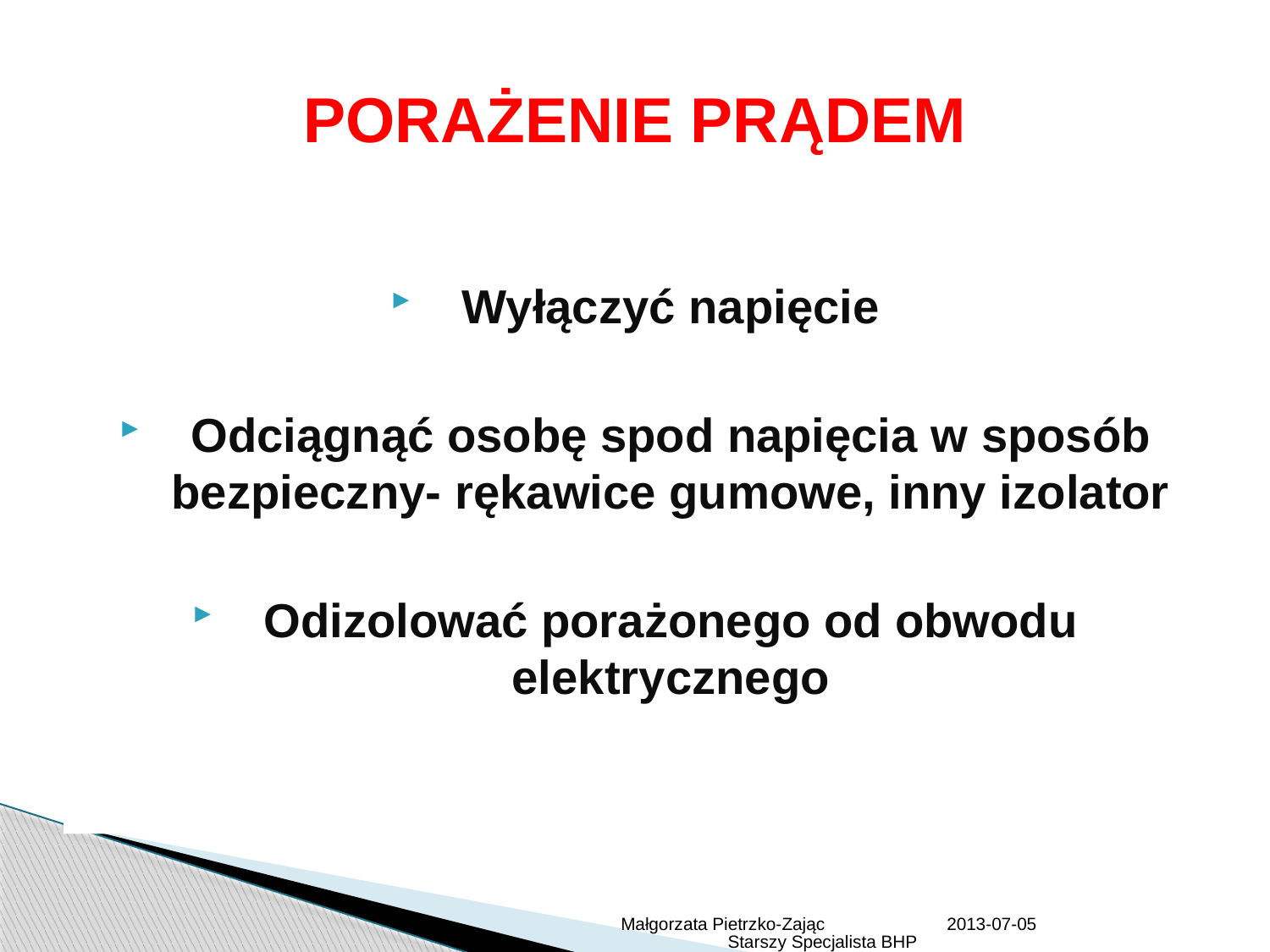

# PORAŻENIE PRĄDEM

Wyłączyć napięcie

Odciągnąć osobę spod napięcia w sposób bezpieczny- rękawice gumowe, inny izolator

Odizolować porażonego od obwodu elektrycznego
Małgorzata Pietrzko-Zając                                          Starszy Specjalista BHP
2013-07-05